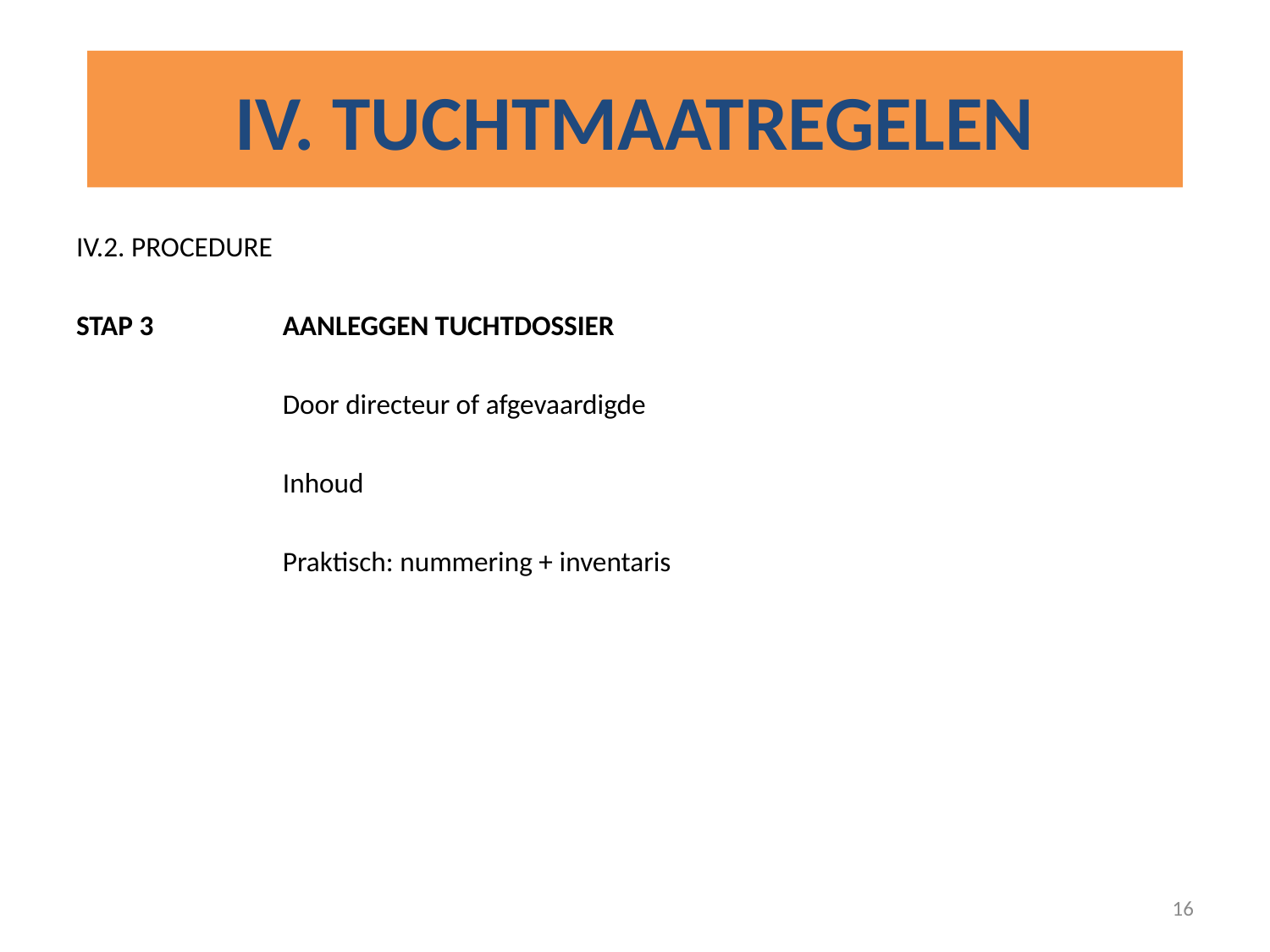

# IV. TUCHTMAATREGELEN
IV.2. PROCEDURE

STAP 3		AANLEGGEN TUCHTDOSSIER

		Door directeur of afgevaardigde

		Inhoud

		Praktisch: nummering + inventaris

16